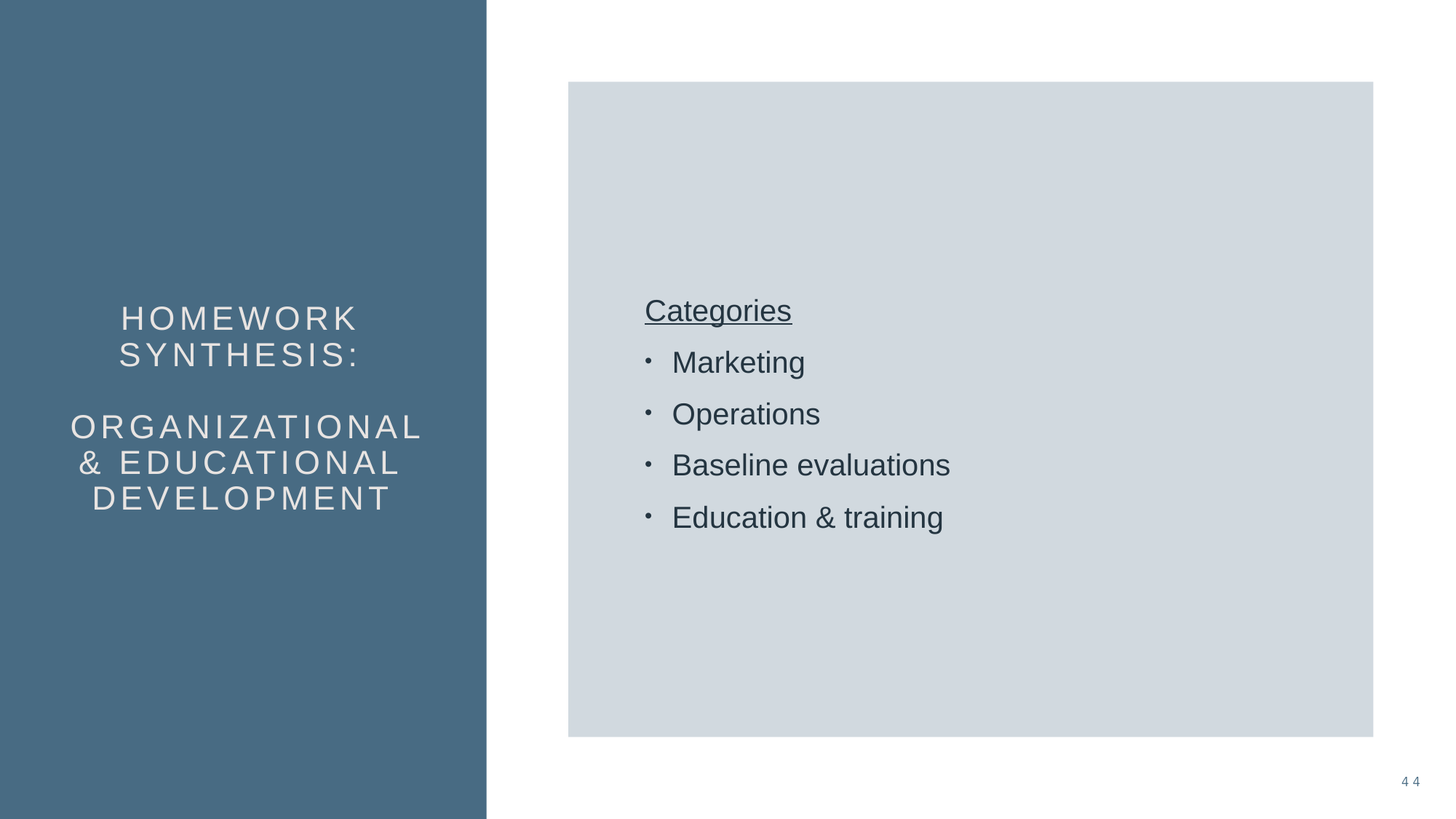

Categories
Marketing
Operations
Baseline evaluations
Education & training
# HOMEWORK SYNTHESIS: Organizational & Educational development
44